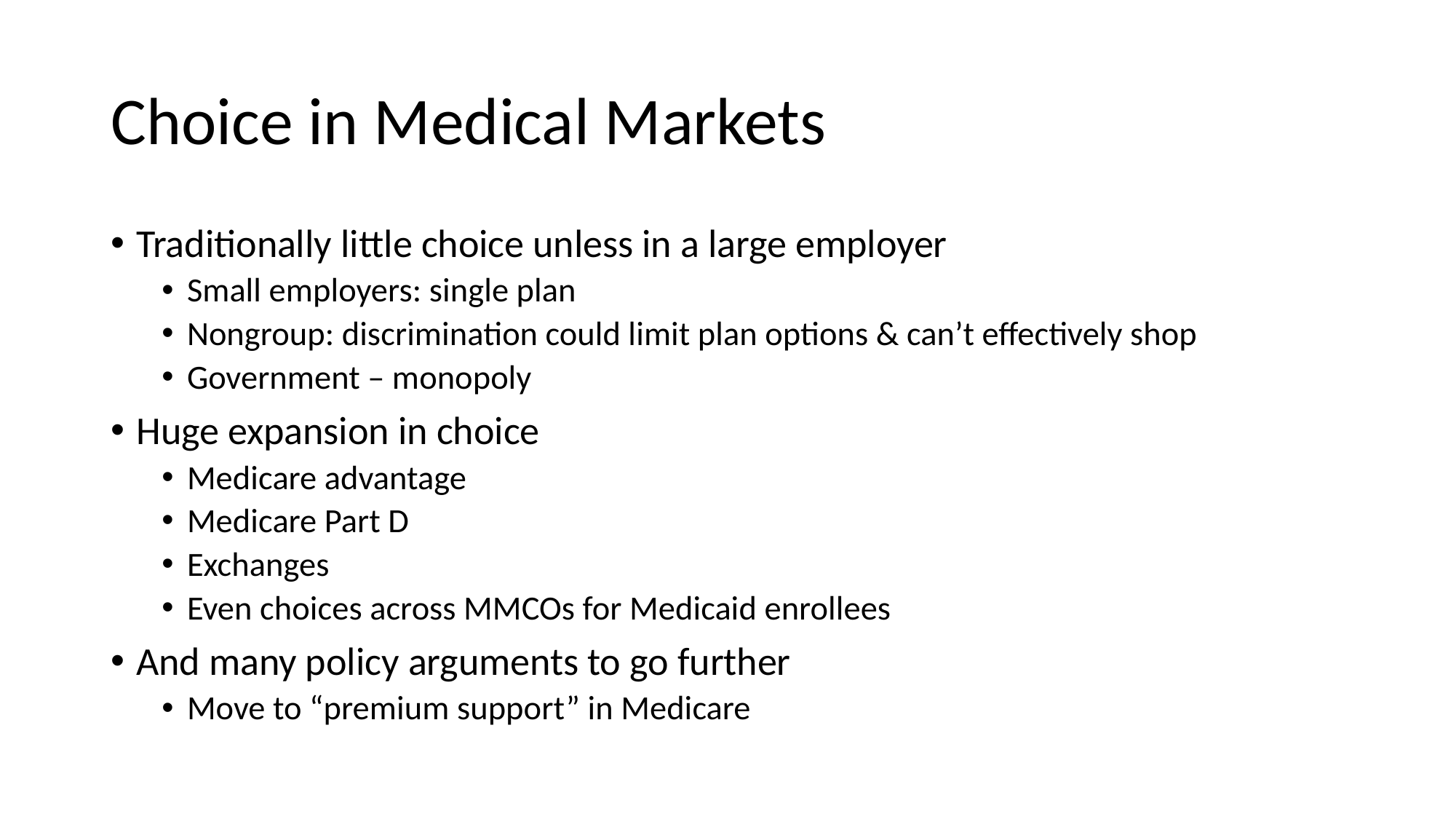

# Choice in Medical Markets
Traditionally little choice unless in a large employer
Small employers: single plan
Nongroup: discrimination could limit plan options & can’t effectively shop
Government – monopoly
Huge expansion in choice
Medicare advantage
Medicare Part D
Exchanges
Even choices across MMCOs for Medicaid enrollees
And many policy arguments to go further
Move to “premium support” in Medicare